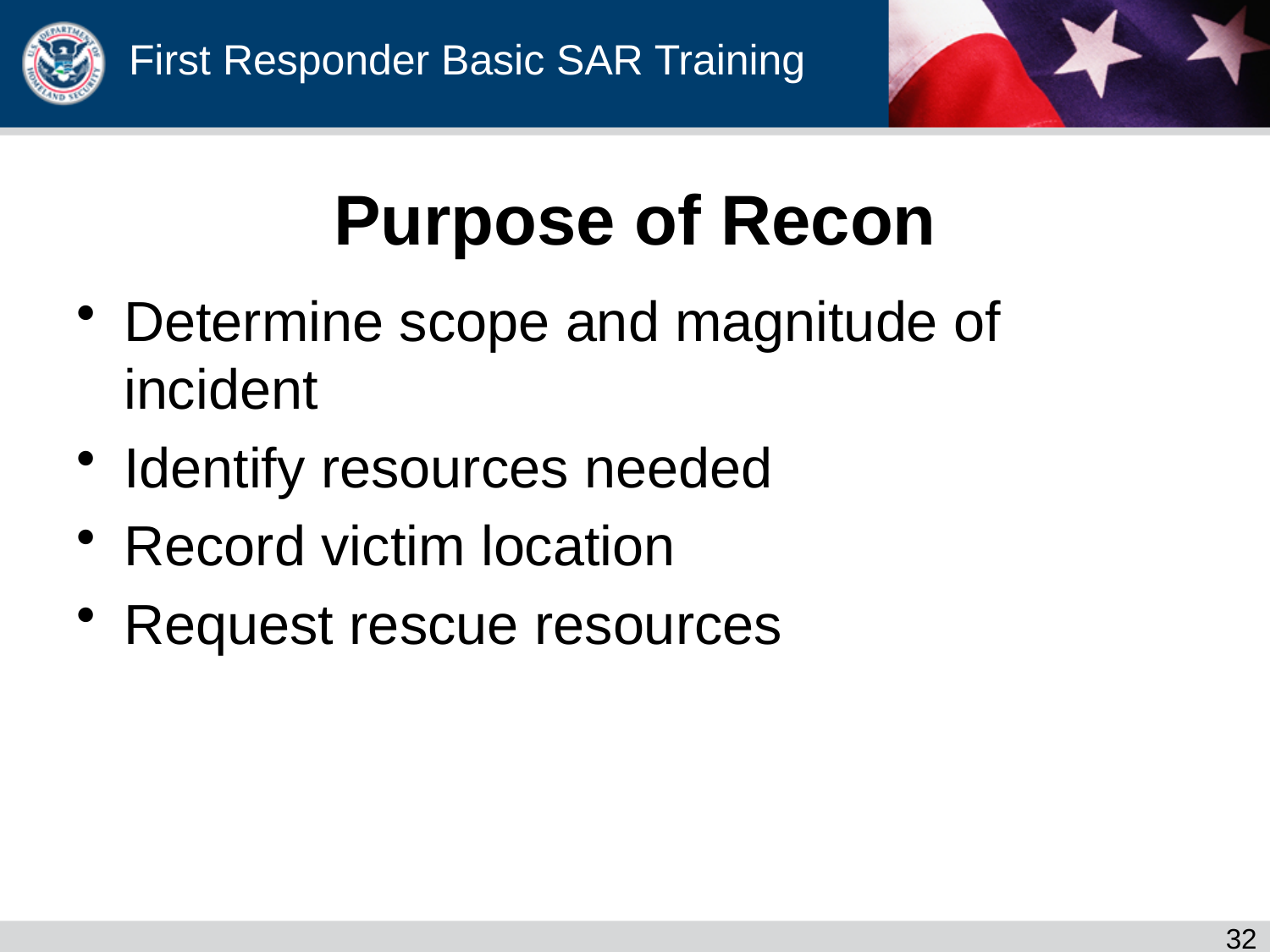

# Purpose of Recon
Determine scope and magnitude of incident
Identify resources needed
Record victim location
Request rescue resources
32